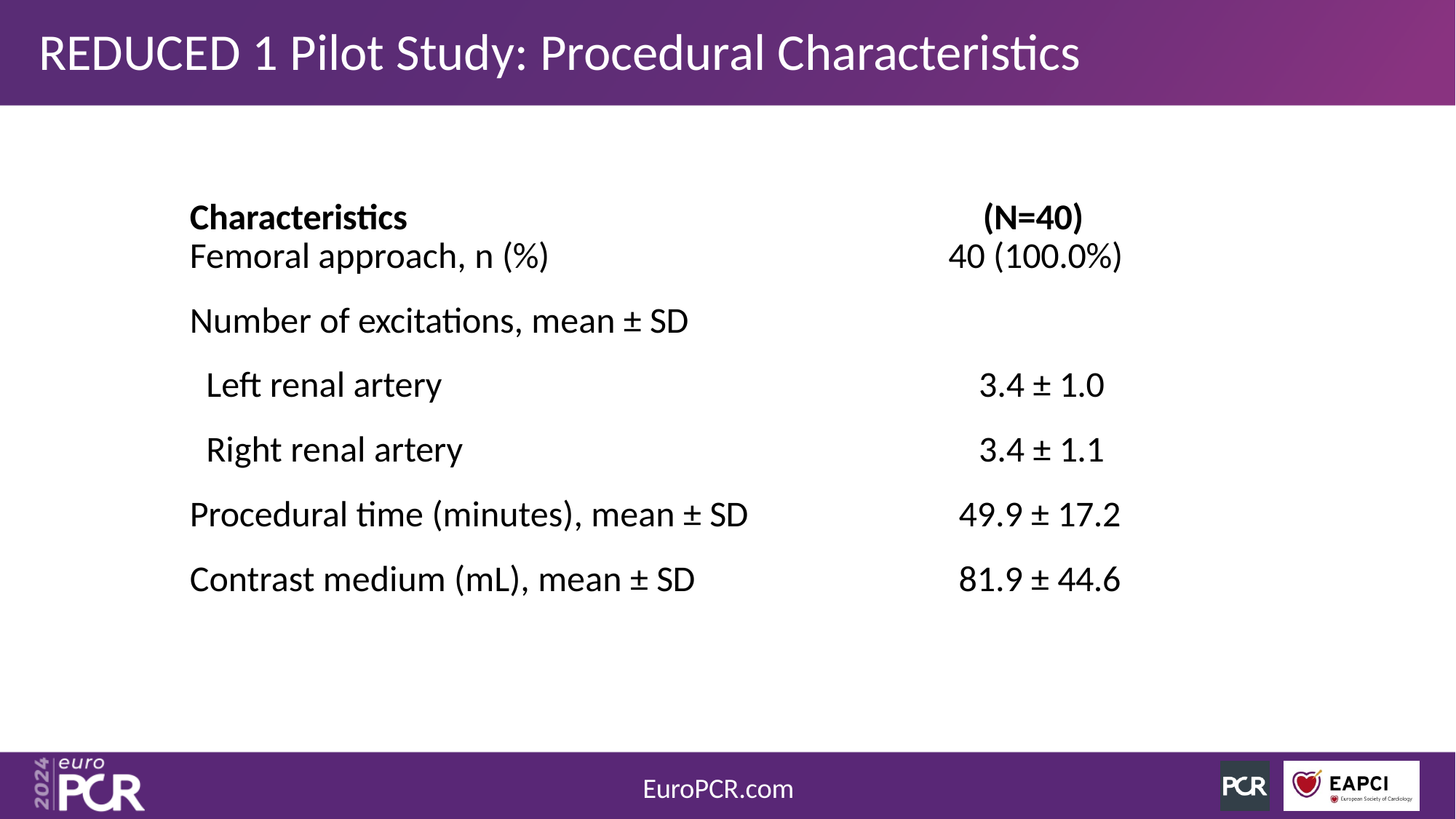

# REDUCED 1 Pilot Study: Procedural Characteristics
| Characteristics | (N=40) |
| --- | --- |
| Femoral approach, n (%) | 40 (100.0%) |
| Number of excitations, mean ± SD |  |
| Left renal artery | 3.4 ± 1.0 |
| Right renal artery | 3.4 ± 1.1 |
| Procedural time (minutes), mean ± SD | 49.9 ± 17.2 |
| Contrast medium (mL), mean ± SD | 81.9 ± 44.6 |
EuroPCR.com